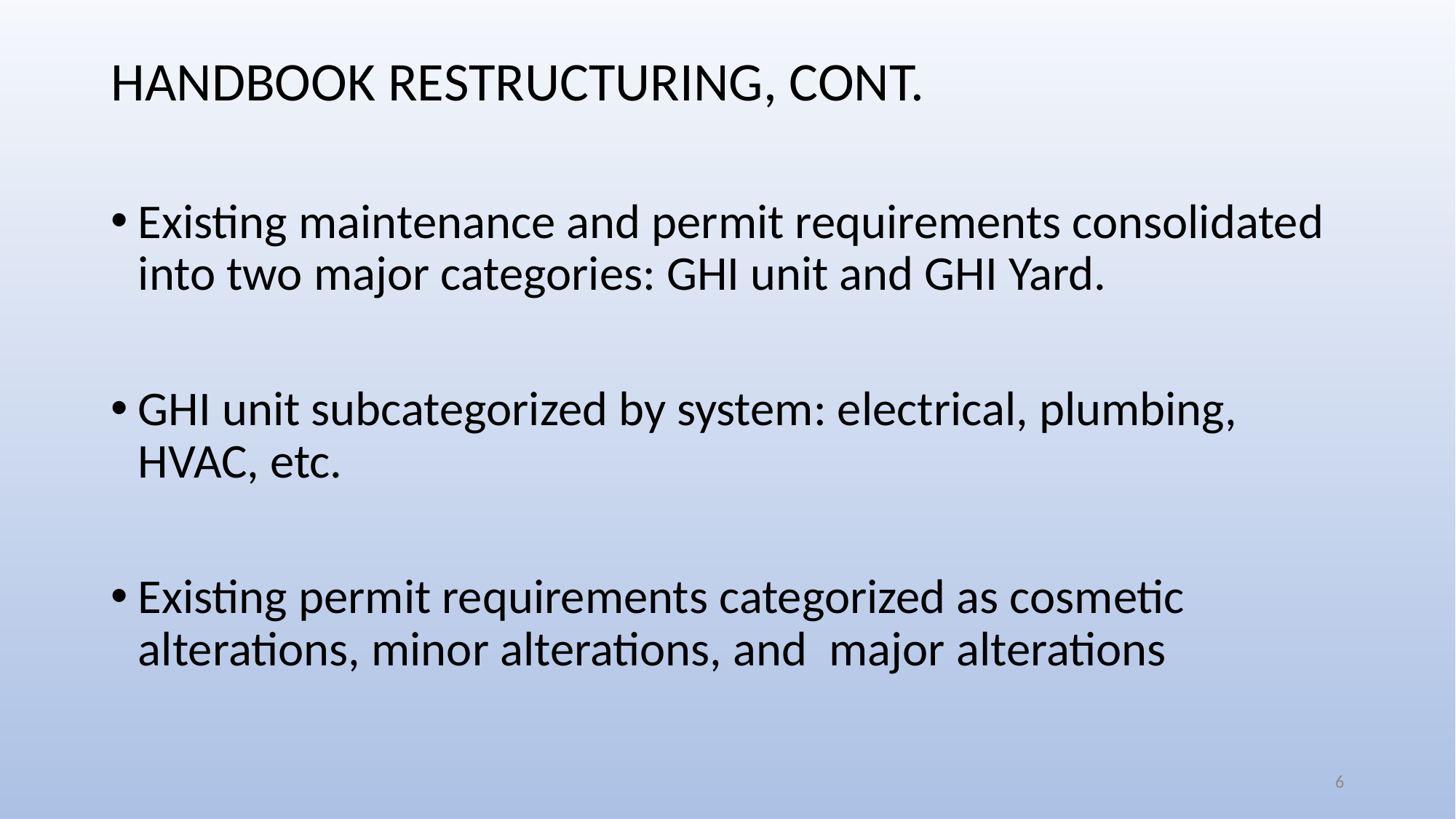

# HANDBOOK RESTRUCTURING, CONT.
Existing maintenance and permit requirements consolidated into two major categories: GHI unit and GHI Yard.

GHI unit subcategorized by system: electrical, plumbing, HVAC, etc.

Existing permit requirements categorized as cosmetic alterations, minor alterations, and  major alterations
6